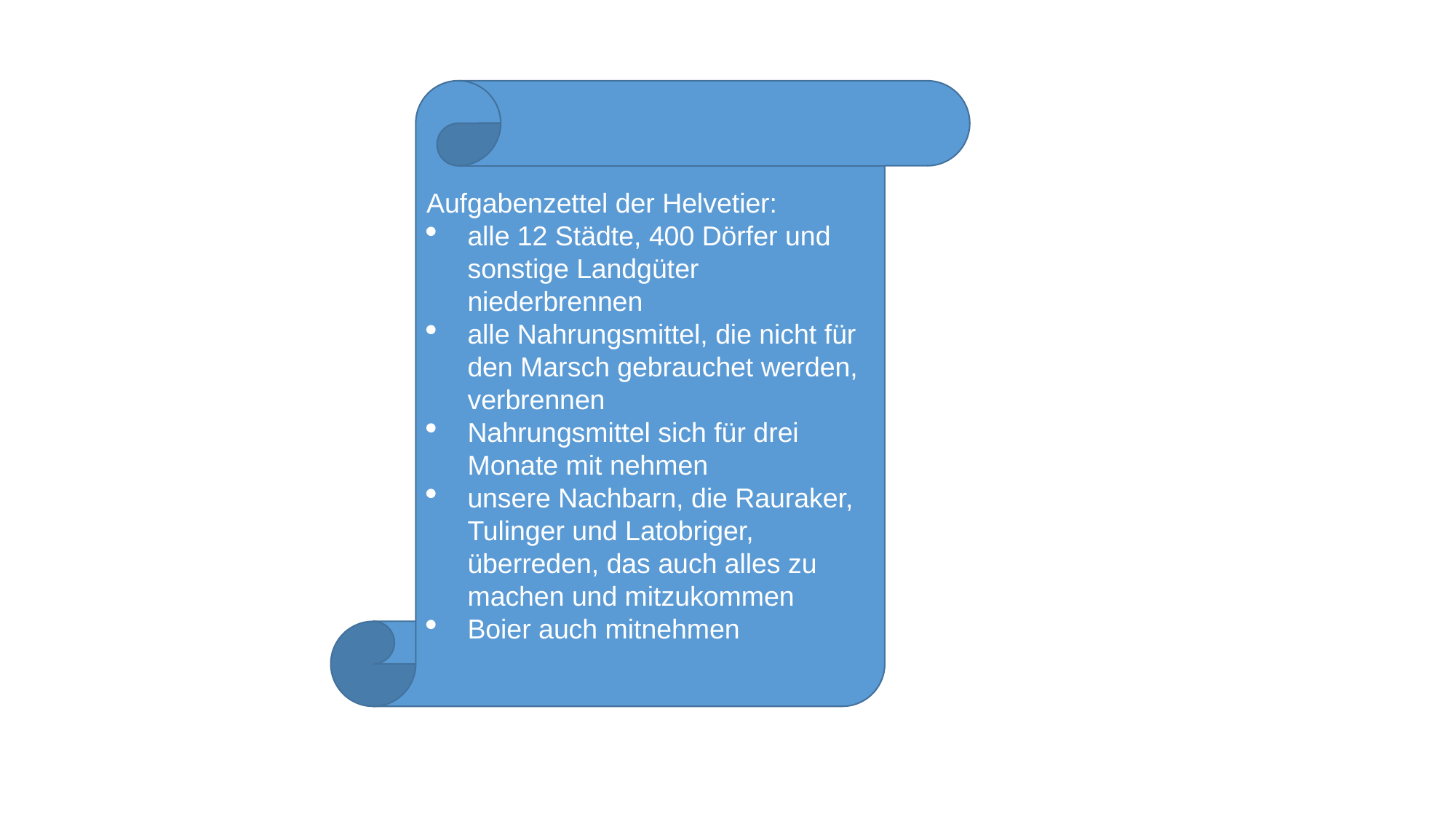

Aufgabenzettel der Helvetier:
alle 12 Städte, 400 Dörfer und sonstige Landgüter niederbrennen
alle Nahrungsmittel, die nicht für den Marsch gebrauchet werden, verbrennen
Nahrungsmittel sich für drei Monate mit nehmen
unsere Nachbarn, die Rauraker, Tulinger und Latobriger, überreden, das auch alles zu machen und mitzukommen
Boier auch mitnehmen